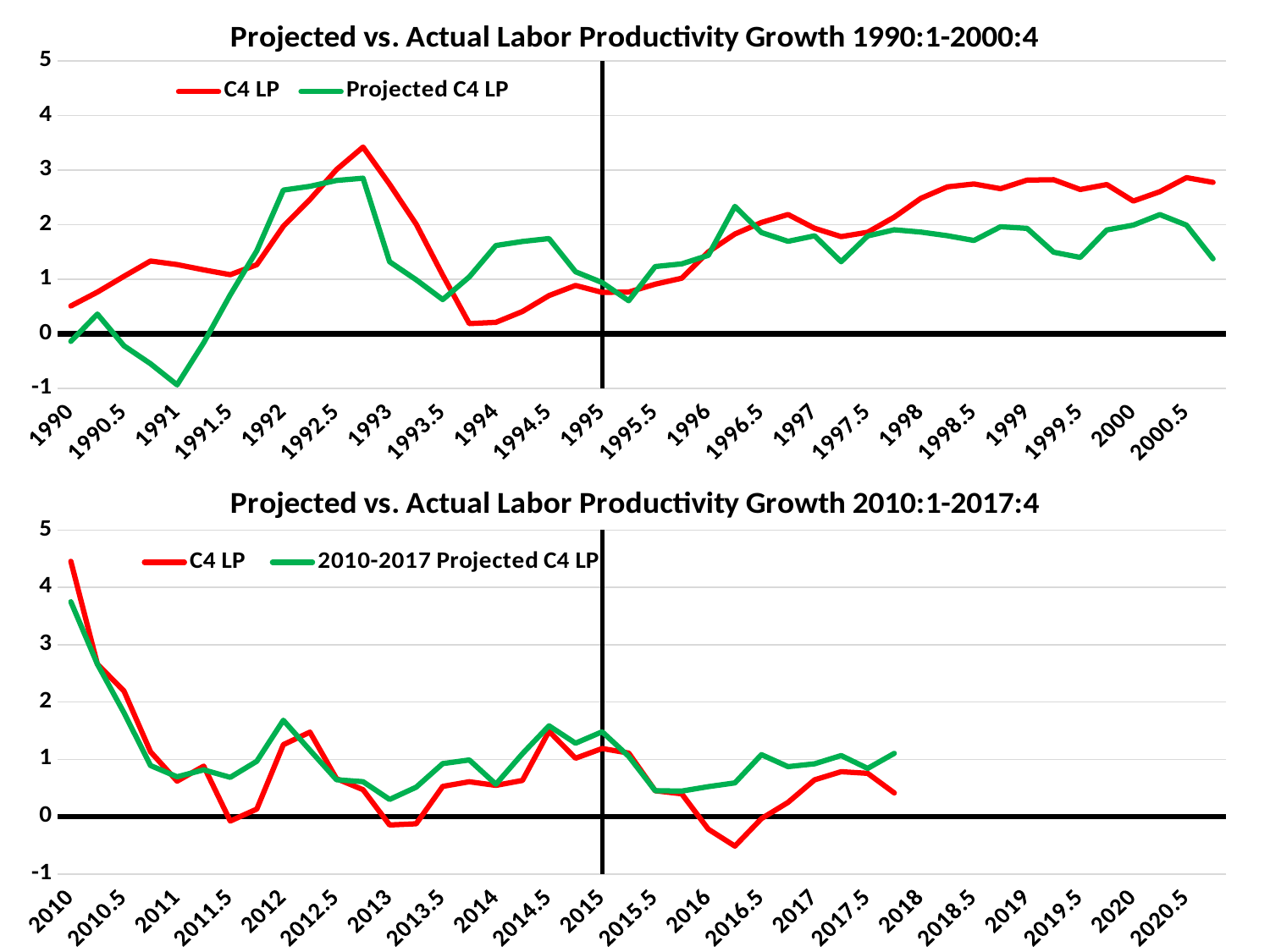

### Chart: Projected vs. Actual Labor Productivity Growth 1990:1-2000:4

| Category |  |  |  |
|---|---|---|---|
| 1992 | None | 0.510003566428788 | -0.138565333393296 |
| 1992.25 | None | 0.764917820521162 | 0.362447293815704 |
| 1992.5 | None | 1.053607417546726 | -0.22015223547561 |
| 1992.75 | None | 1.33440334650892 | -0.548164225511634 |
| 1993 | None | 1.269270969307655 | -0.935643581298075 |
| 1993.25 | None | 1.17169106184321 | -0.164016448001101 |
| 1993.5 | None | 1.083485472601169 | 0.714546881654986 |
| 1993.75 | None | 1.266350967521065 | 1.522411245797889 |
| 1994 | None | 1.971589142485786 | 2.634873675882656 |
| 1994.25 | None | 2.462153241833343 | 2.703530916615926 |
| 1994.5 | None | 3.009266686315669 | 2.810676772213016 |
| 1994.75 | None | 3.422267807891524 | 2.85195493354996 |
| 1995 | None | 2.741370700749781 | 1.32049690405579 |
| 1995.25 | None | 2.009466050852341 | 0.990428346241388 |
| 1995.5 | None | 1.075820865070694 | 0.627861334789722 |
| 1995.75 | None | 0.18737265757916 | 1.043279783996583 |
| 1996 | None | 0.210399101958245 | 1.617898251322185 |
| 1996.25 | None | 0.409150139916706 | 1.69274750315756 |
| 1996.5 | None | 0.700386634864856 | 1.746000669553746 |
| 1996.75 | None | 0.886523246532443 | 1.137112582883128 |
| 1997 | 1.0 | 0.759343241475619 | 0.93955587459261 |
| 1997.25 | None | 0.765786090649884 | 0.606494818170654 |
| 1997.5 | None | 0.909873603833396 | 1.232876201600573 |
| 1997.75 | None | 1.018959335634113 | 1.281877720050669 |
| 1998 | None | 1.502132303216912 | 1.439213250810942 |
| 1998.25 | None | 1.828930560367863 | 2.335928353941614 |
| 1998.5 | None | 2.041099003781869 | 1.857029131430614 |
| 1998.75 | None | 2.187047551075512 | 1.69576386422161 |
| 1999 | None | 1.935293145055928 | 1.795756750152671 |
| 1999.25 | None | 1.781255255719374 | 1.321934339775922 |
| 1999.5 | None | 1.862270079346854 | 1.794256459395588 |
| 1999.75 | None | 2.139718223940442 | 1.90702693264146 |
| 2000 | None | 2.483799866613369 | 1.864463041573468 |
| 2000.25 | None | 2.693487954360024 | 1.797552436922224 |
| 2000.5 | None | 2.746600388338698 | 1.710997933124514 |
| 2000.75 | None | 2.659391077971334 | 1.962951521917095 |

### Chart: Projected vs. Actual Labor Productivity Growth 2010:1-2017:4

| Category |  |  |  |
|---|---|---|---|